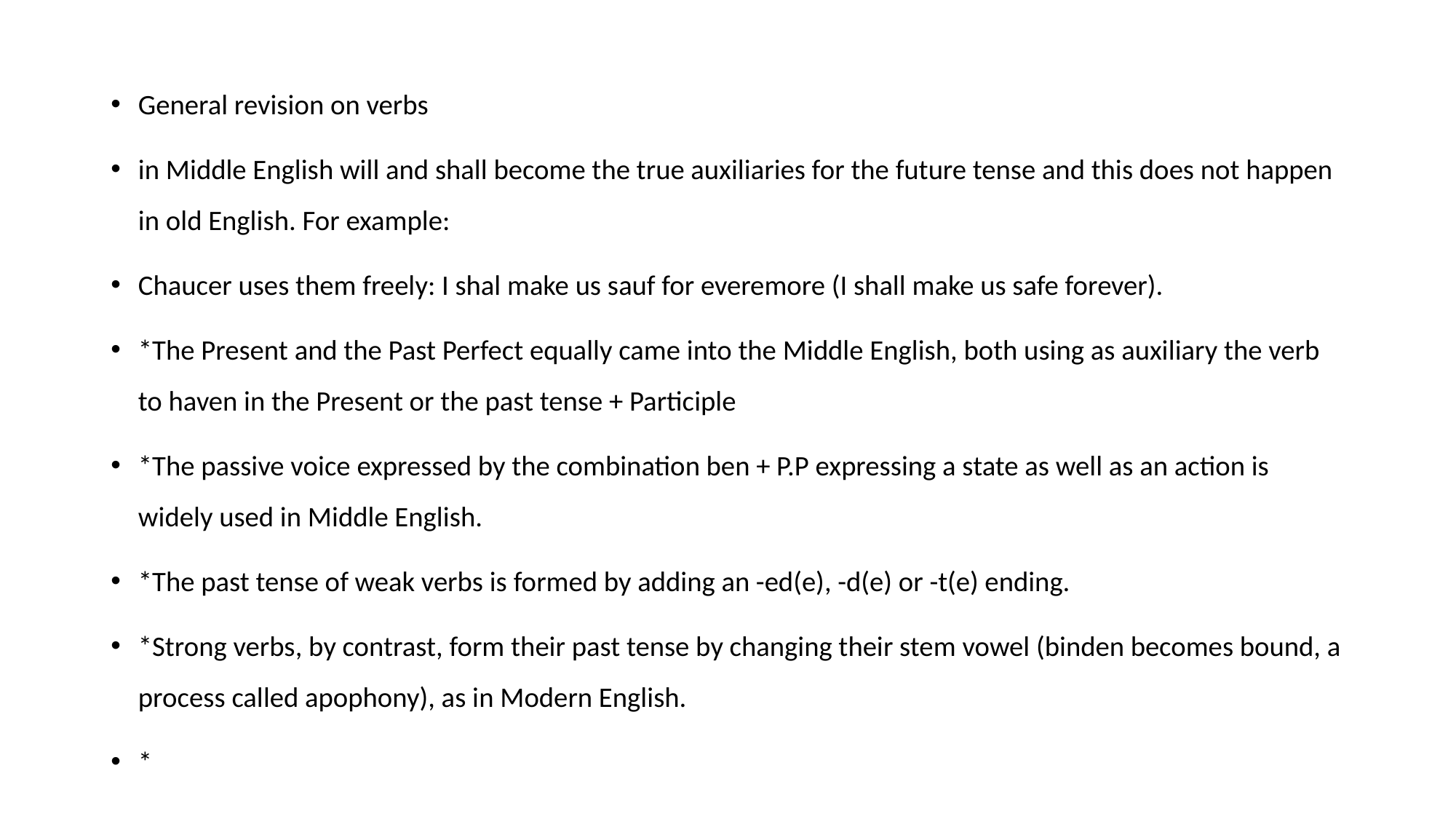

General revision on verbs
in Middle English will and shall become the true auxiliaries for the future tense and this does not happen in old English. For example:
Chaucer uses them freely: I shal make us sauf for everemore (I shall make us safe forever).
*The Present and the Past Perfect equally came into the Middle English, both using as auxiliary the verb to haven in the Present or the past tense + Participle
*The passive voice expressed by the combination ben + P.P expressing a state as well as an action is widely used in Middle English.
*The past tense of weak verbs is formed by adding an -ed(e), -d(e) or -t(e) ending.
*Strong verbs, by contrast, form their past tense by changing their stem vowel (binden becomes bound, a process called apophony), as in Modern English.
*